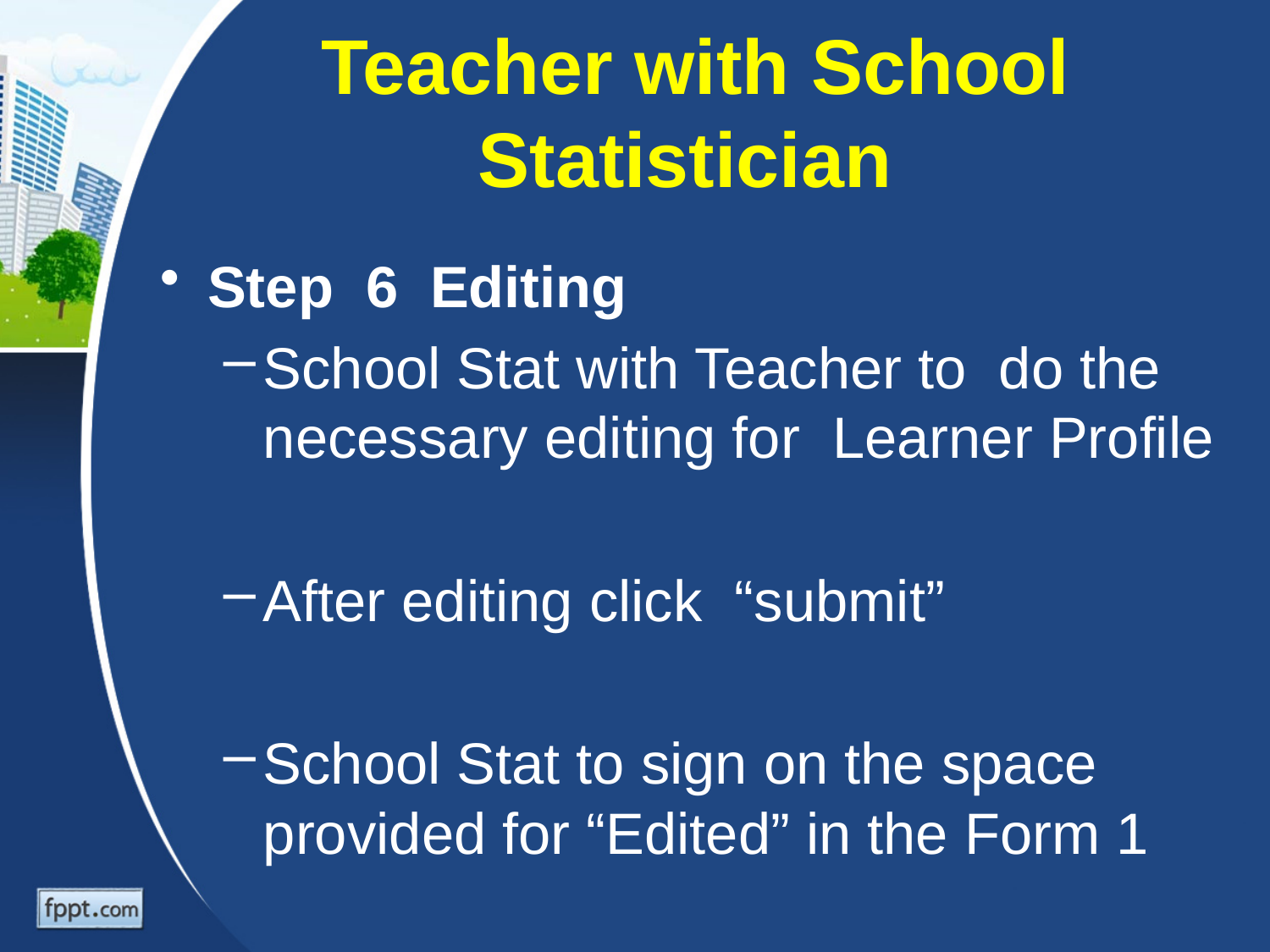

# Teacher with School Statistician
Step  6  Editing
School Stat with Teacher to  do the necessary editing for  Learner Profile

After editing click  “submit”

School Stat to sign on the space provided for “Edited” in the Form 1